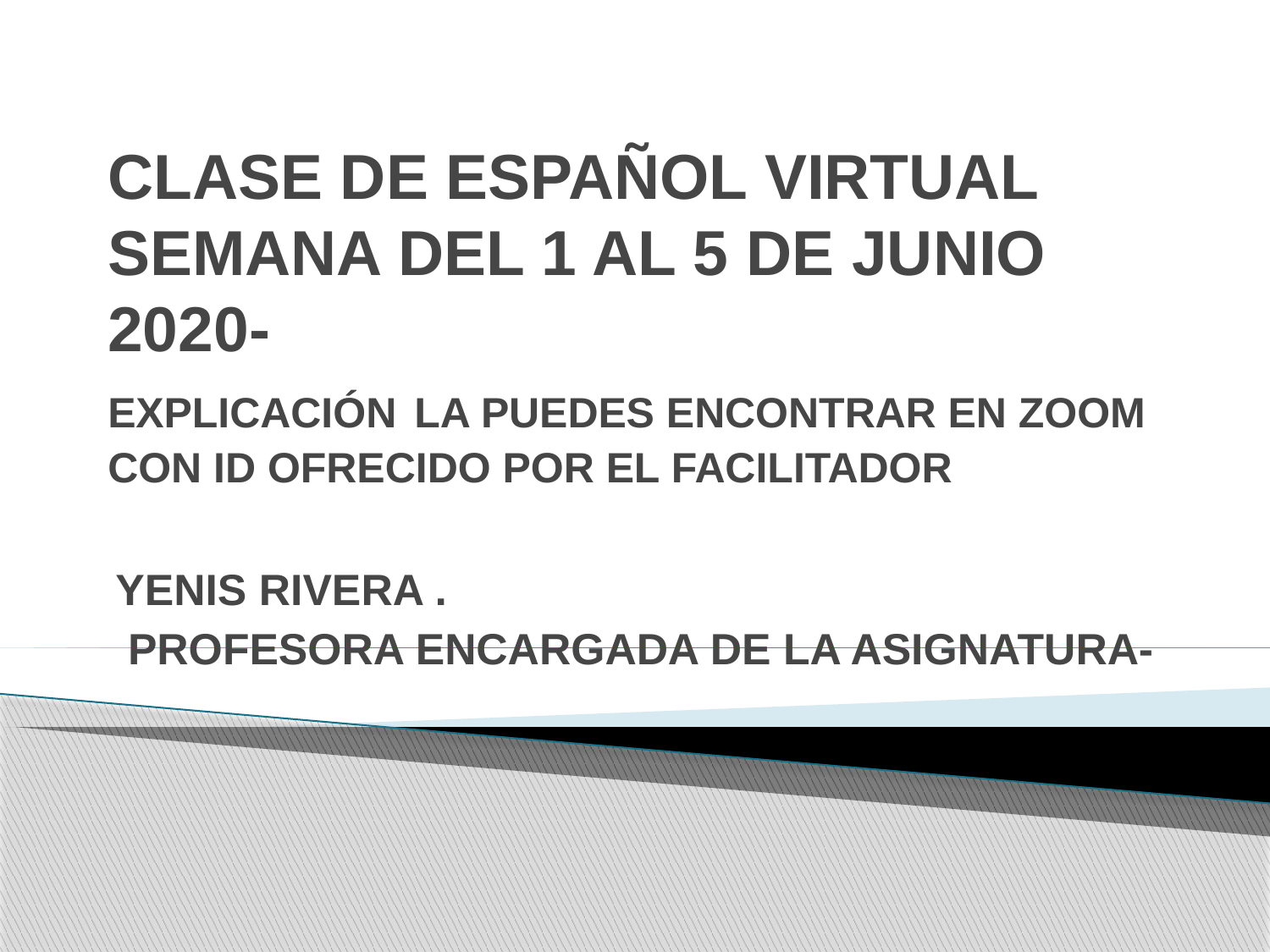

# CLASE DE ESPAÑOL VIRTUAL SEMANA DEL 1 AL 5 DE JUNIO 2020- EXPLICACIÓN LA PUEDES ENCONTRAR EN ZOOM CON ID OFRECIDO POR EL FACILITADOR
YENIS RIVERA .
 PROFESORA ENCARGADA DE LA ASIGNATURA-